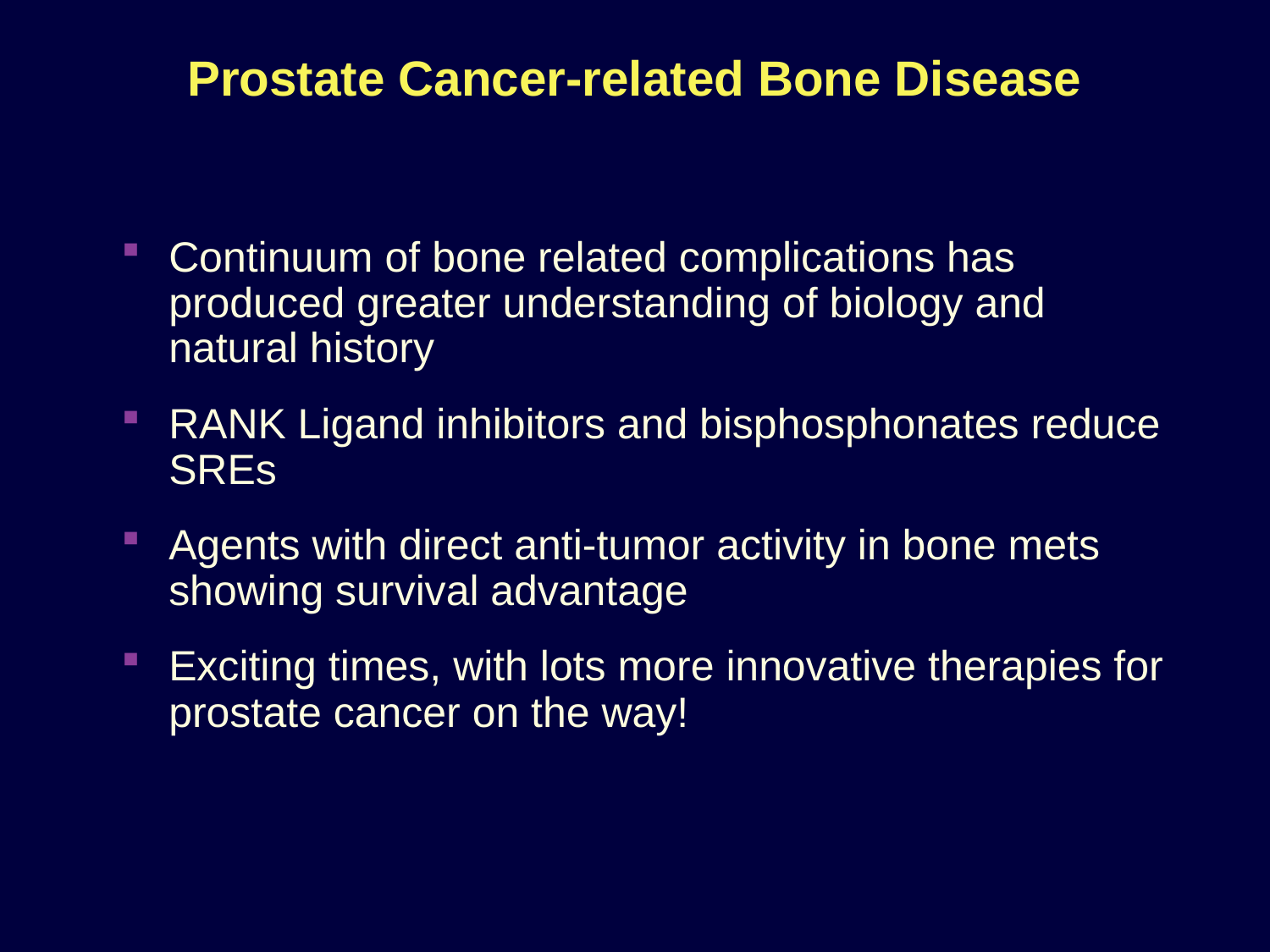

# Prostate Cancer-related Bone Disease
Continuum of bone related complications has produced greater understanding of biology and natural history
RANK Ligand inhibitors and bisphosphonates reduce SREs
Agents with direct anti-tumor activity in bone mets showing survival advantage
Exciting times, with lots more innovative therapies for prostate cancer on the way!